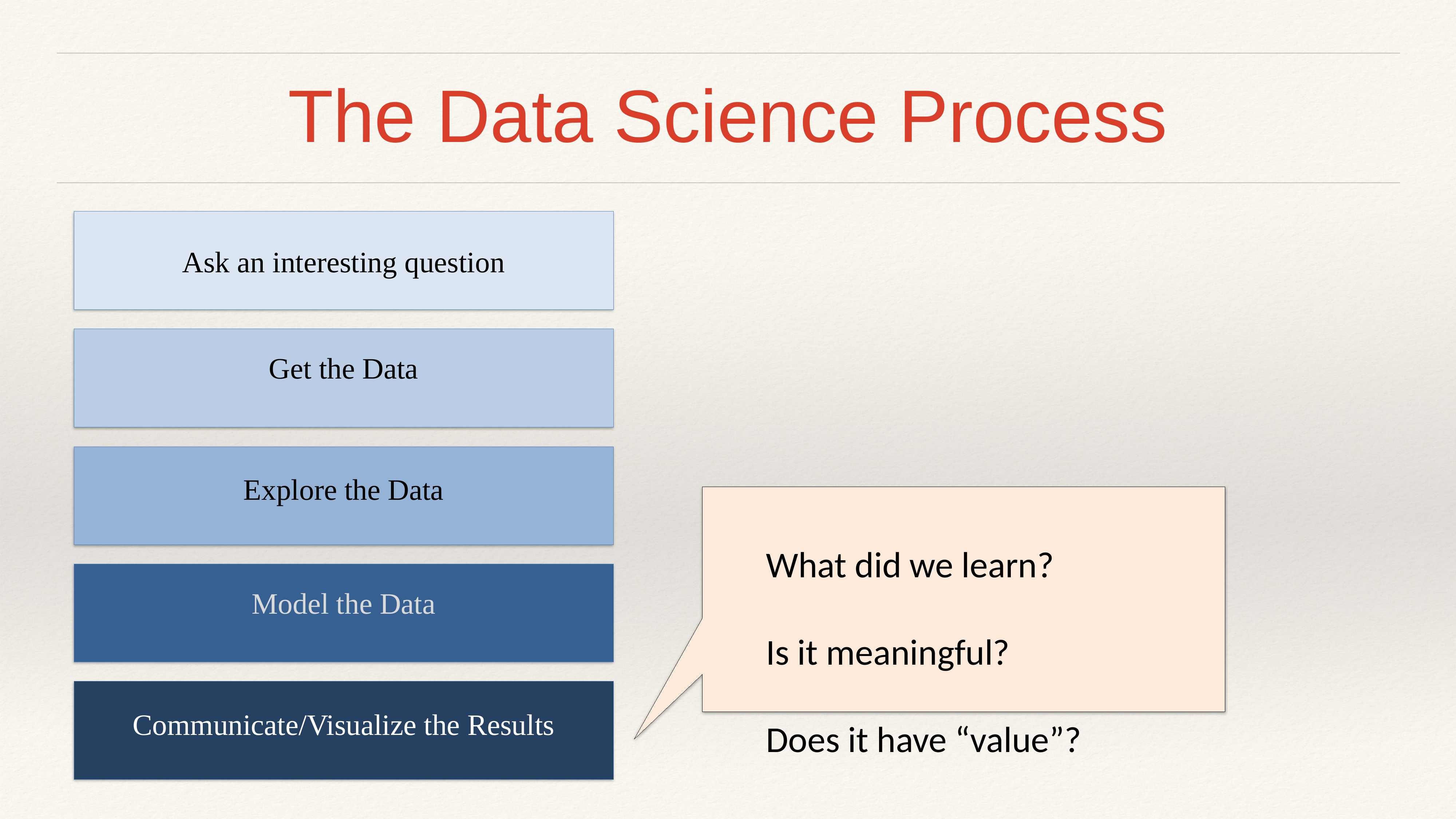

# The Data Science Process

Ask an interesting question

Get the Data

Explore the Data
What did we learn?
Is it meaningful?
Does it have “value”?

Model the Data

Communicate/Visualize the Results